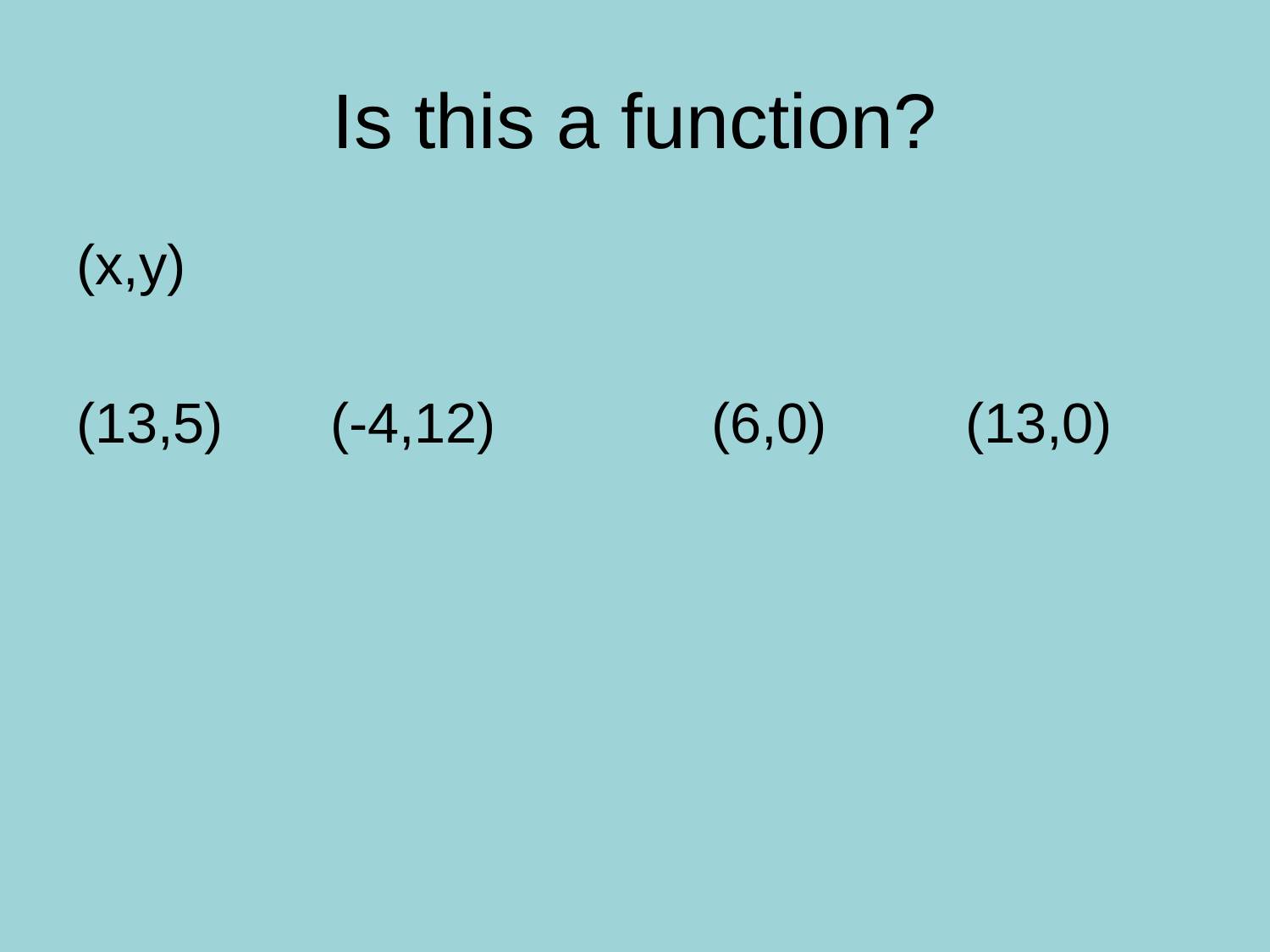

# Is this a function?
(x,y)

(13,5)  	(-4,12)		(6,0)		(13,0)